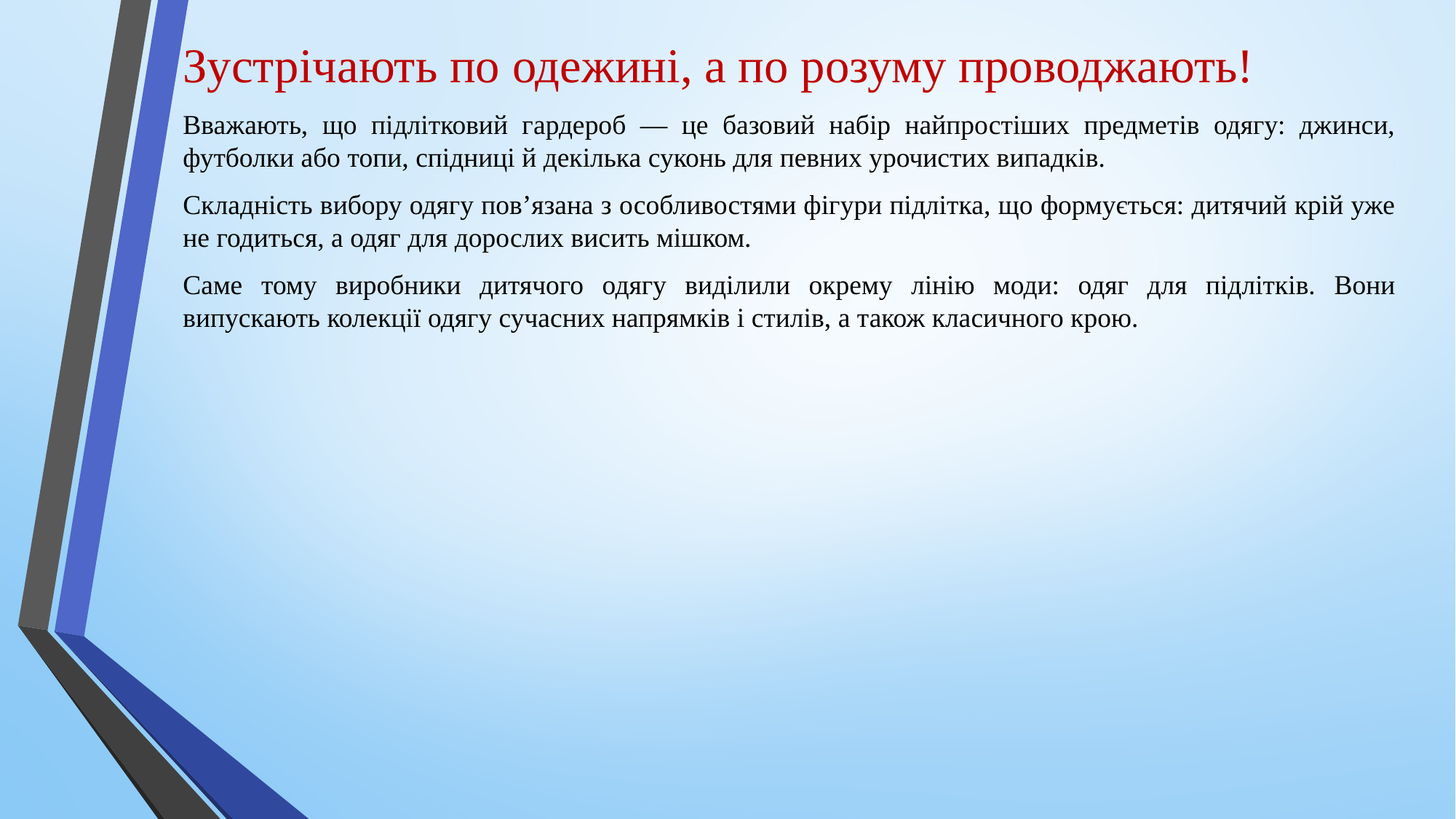

Зустрічають по одежині, а по розуму проводжають!
Вважають, що підлітковий гардероб — це базовий набір найпростіших предметів одягу: джинси, футболки або топи, спідниці й декілька суконь для певних урочистих випадків.
Складність вибору одягу пов’язана з особливостями фігури підлітка, що формується: дитячий крій уже не годиться, а одяг для дорослих висить мішком.
Саме тому виробники дитячого одягу виділили окрему лінію моди: одяг для підлітків. Вони випускають колекції одягу сучасних напрямків і стилів, а також класичного крою.